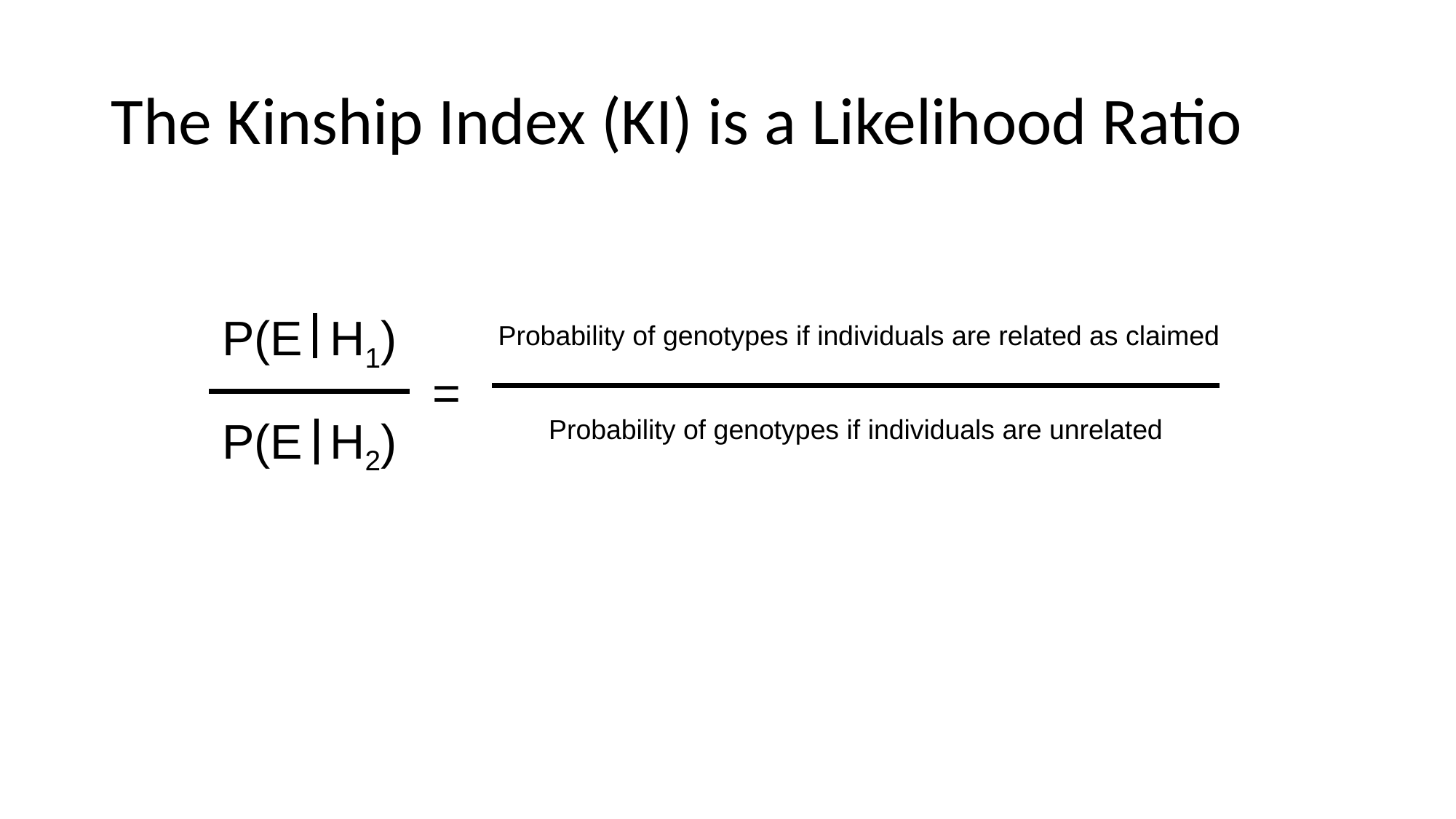

# The Kinship Index (KI) is a Likelihood Ratio
P(E  H1)
Probability of genotypes if individuals are related as claimed
=
P(E  H2)
Probability of genotypes if individuals are unrelated